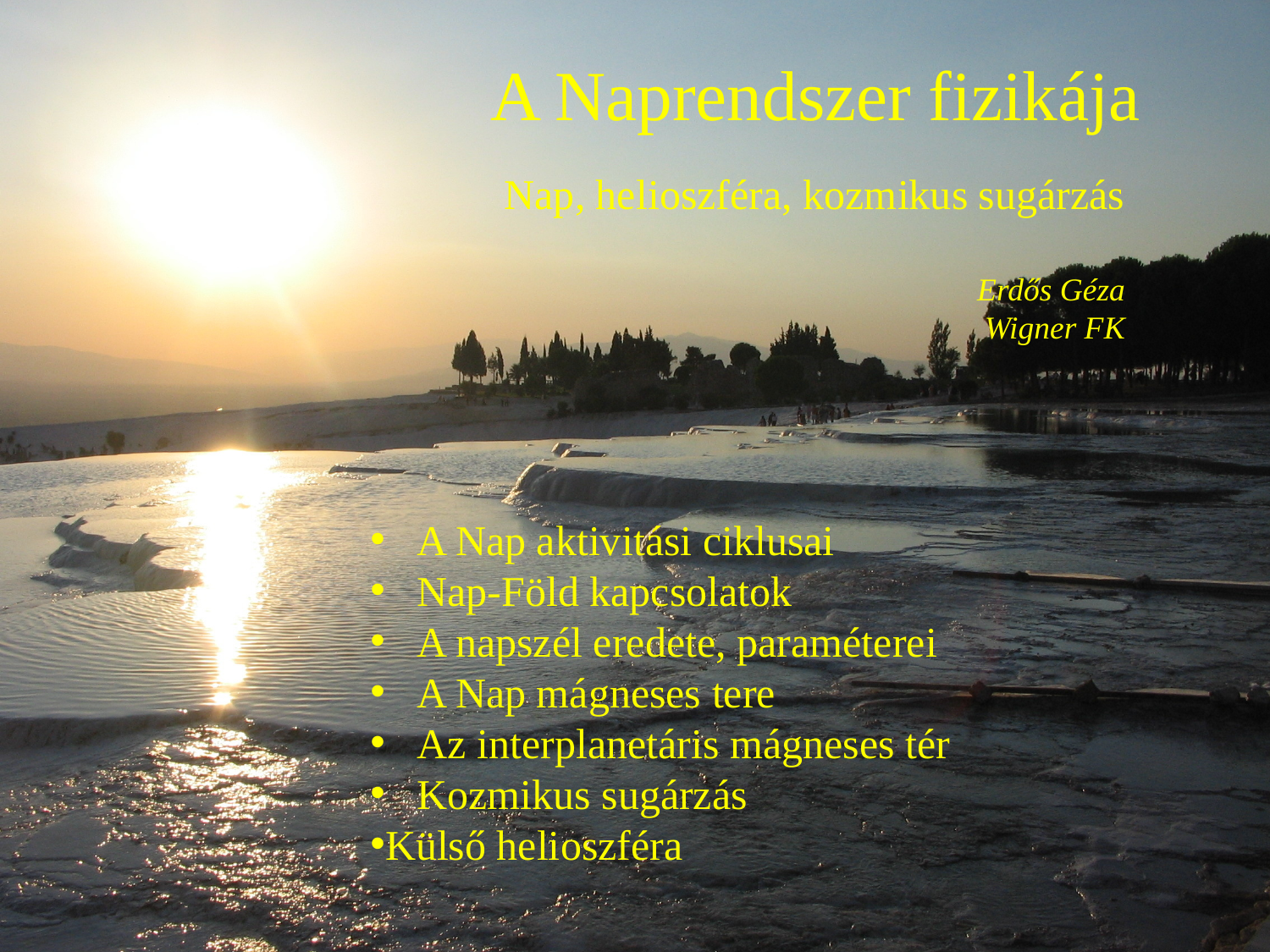

A Naprendszer fizikája
Nap, helioszféra, kozmikus sugárzás

Erdős Géza
Wigner FK
   A Nap aktivitási ciklusai
   Nap-Föld kapcsolatok
   A napszél eredete, paraméterei
   A Nap mágneses tere
   Az interplanetáris mágneses tér
   Kozmikus sugárzás
Külső helioszféra